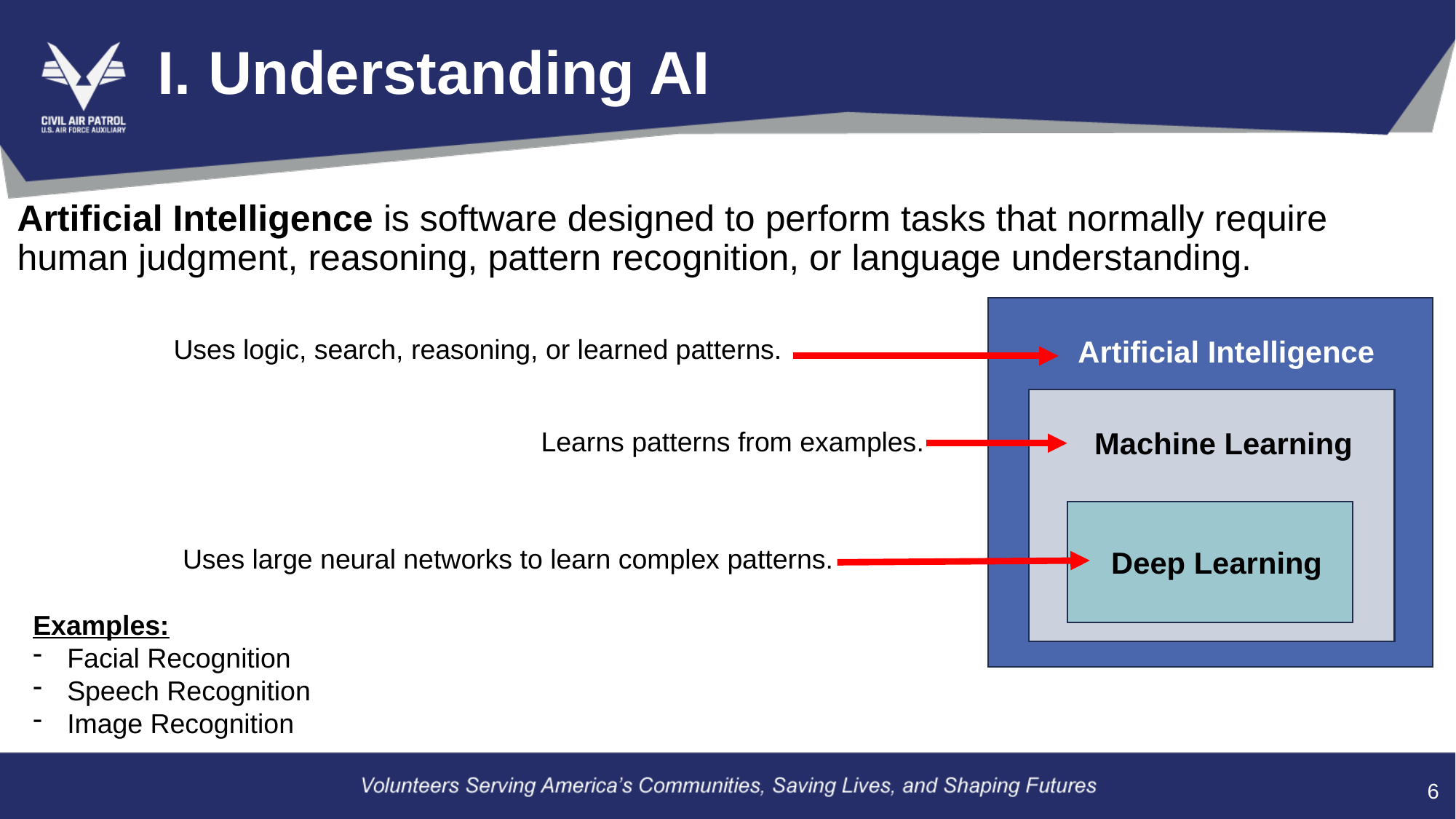

# I. Understanding AI
Artificial Intelligence is software designed to perform tasks that normally require human judgment, reasoning, pattern recognition, or language understanding.

Uses logic, search, reasoning, or learned patterns.
Artificial Intelligence

Learns patterns from examples.
Machine Learning

Uses large neural networks to learn complex patterns.
Deep Learning
Examples:
Facial Recognition
Speech Recognition
Image Recognition
6